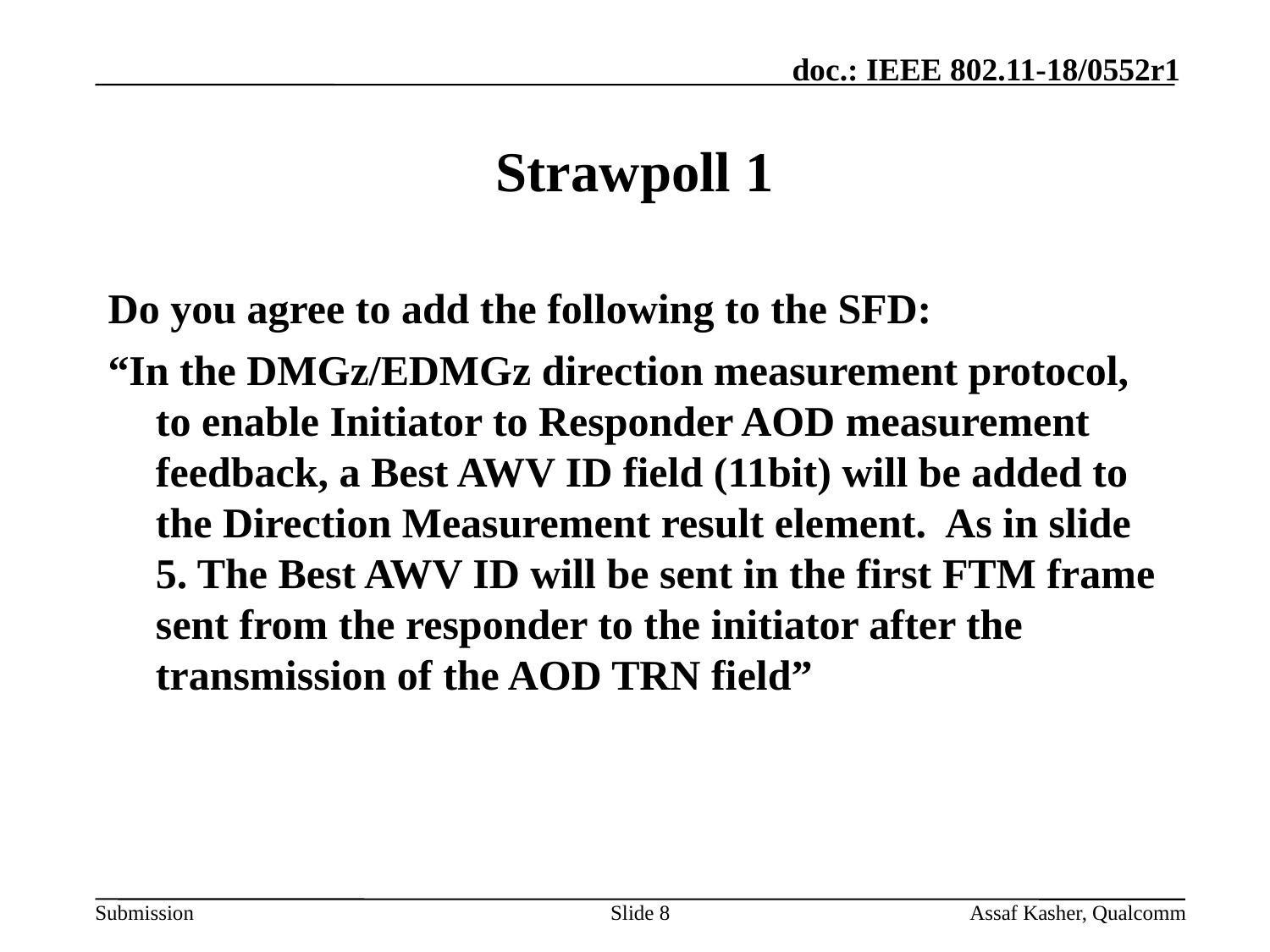

Slide 8
Assaf Kasher, Qualcomm
# Strawpoll 1
Do you agree to add the following to the SFD:
“In the DMGz/EDMGz direction measurement protocol,  to enable Initiator to Responder AOD measurement feedback, a Best AWV ID field (11bit) will be added to the Direction Measurement result element.  As in slide 5. The Best AWV ID will be sent in the first FTM frame sent from the responder to the initiator after the transmission of the AOD TRN field”